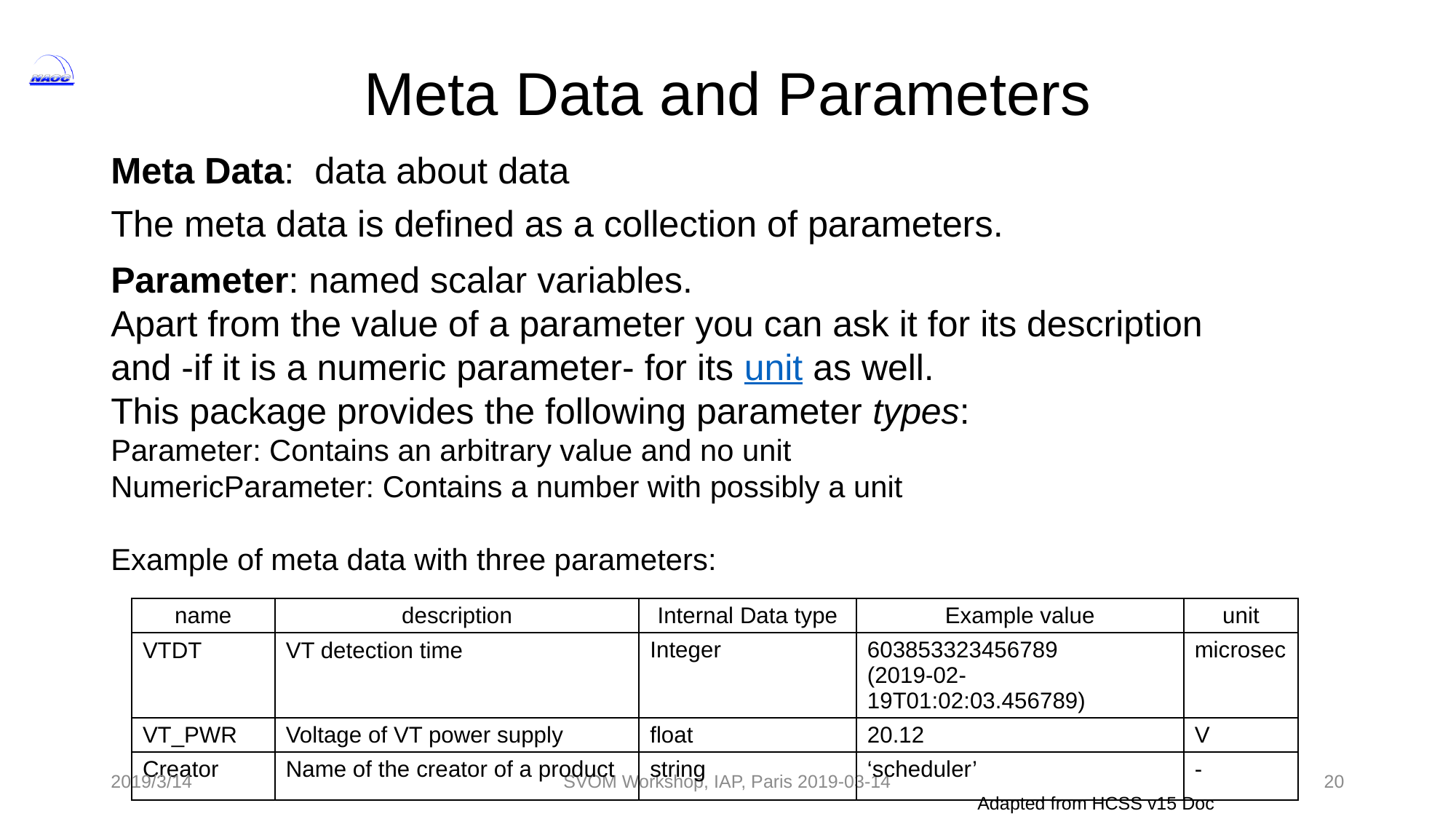

# Meta Data and Parameters
Meta Data:  data about data
The meta data is defined as a collection of parameters.
Parameter: named scalar variables.
Apart from the value of a parameter you can ask it for its description and -if it is a numeric parameter- for its unit as well.
This package provides the following parameter types:
Parameter: Contains an arbitrary value and no unit
NumericParameter: Contains a number with possibly a unit

Example of meta data with three parameters:
| name | description | Internal Data type | Example value | unit |
| --- | --- | --- | --- | --- |
| VTDT | VT detection time | Integer | 603853323456789 (2019-02-19T01:02:03.456789) | microsec |
| VT\_PWR | Voltage of VT power supply | float | 20.12 | V |
| Creator | Name of the creator of a product | string | ‘scheduler’ | - |
2019/3/14
SVOM Workshop, IAP, Paris 2019-03-14
20
Adapted from HCSS v15 Doc